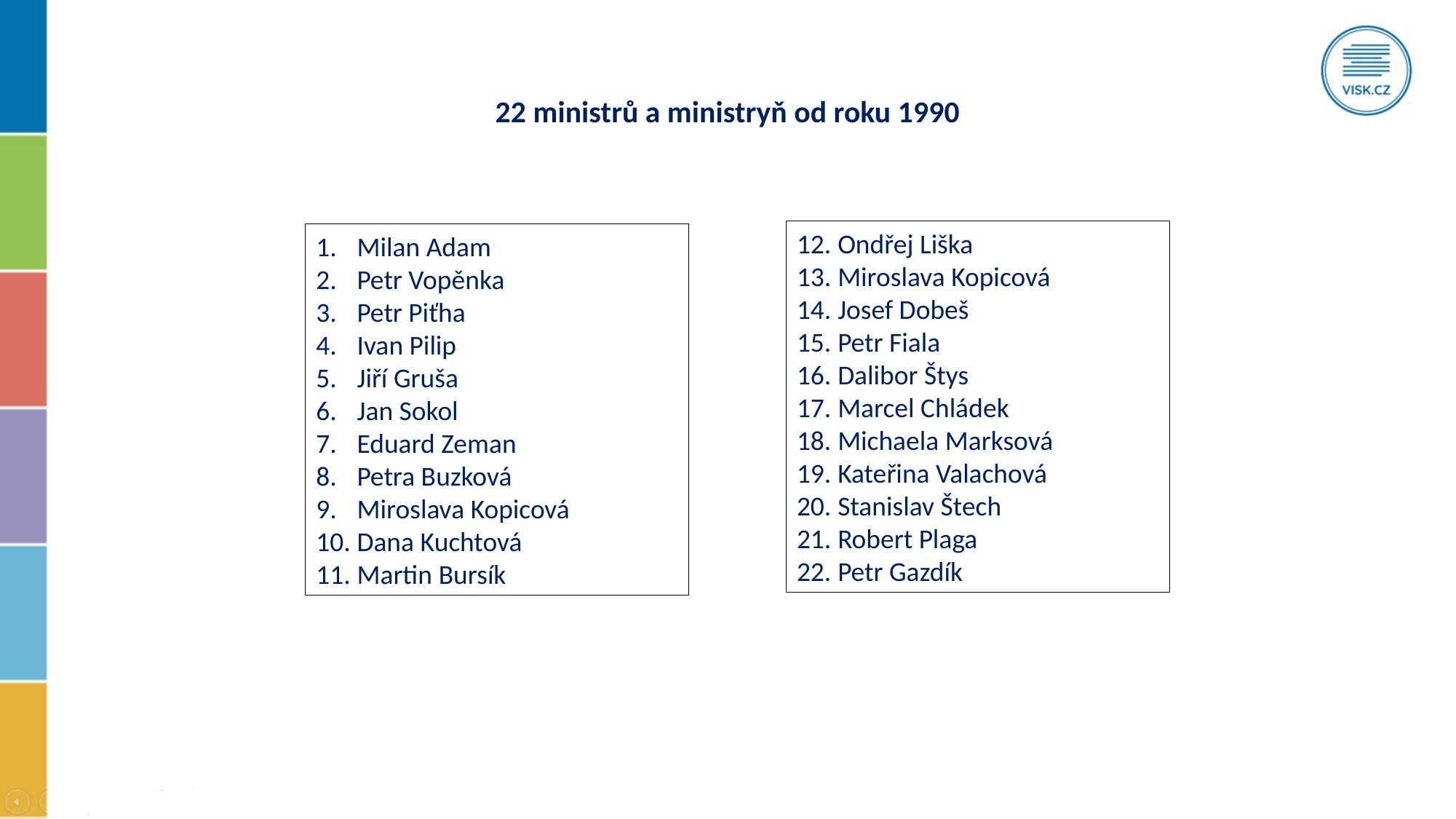

22 ministrů a ministryň od roku 1990
Ondřej Liška
Miroslava Kopicová
Josef Dobeš
Petr Fiala
Dalibor Štys
Marcel Chládek
Michaela Marksová
Kateřina Valachová
Stanislav Štech
Robert Plaga
Petr Gazdík
Milan Adam
Petr Vopěnka
Petr Piťha
Ivan Pilip
Jiří Gruša
Jan Sokol
Eduard Zeman
Petra Buzková
Miroslava Kopicová
Dana Kuchtová
Martin Bursík